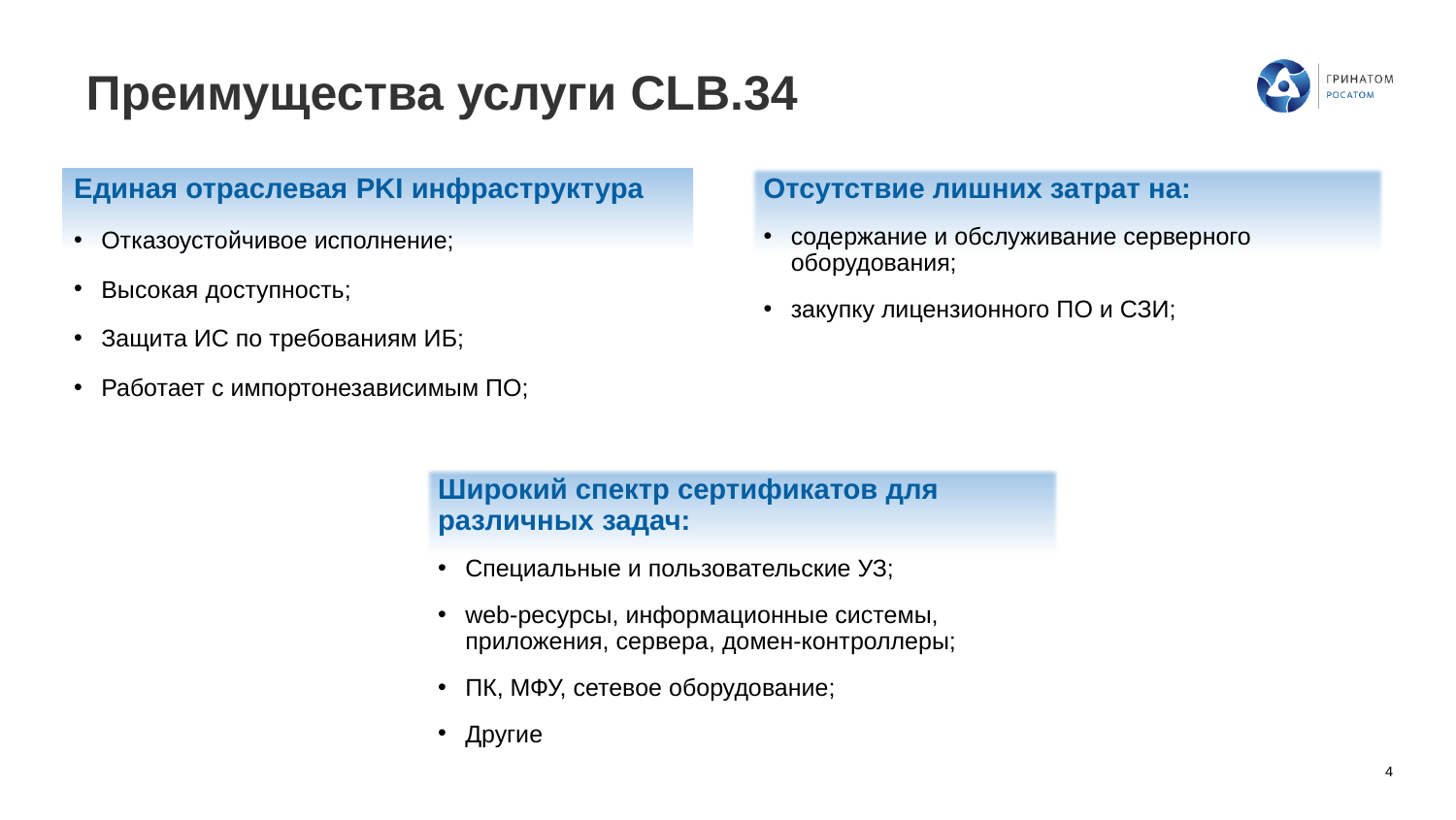

# Преимущества услуги CLB.34
Единая отраслевая PKI инфраструктура
Отказоустойчивое исполнение;
Высокая доступность;
Защита ИС по требованиям ИБ;
Работает с импортонезависимым ПО;
Отсутствие лишних затрат на:
содержание и обслуживание серверного оборудования;
закупку лицензионного ПО и СЗИ;
Широкий спектр сертификатов для различных задач:
Специальные и пользовательские УЗ;
web-ресурсы, информационные системы, приложения, сервера, домен-контроллеры;
ПК, МФУ, сетевое оборудование;
Другие